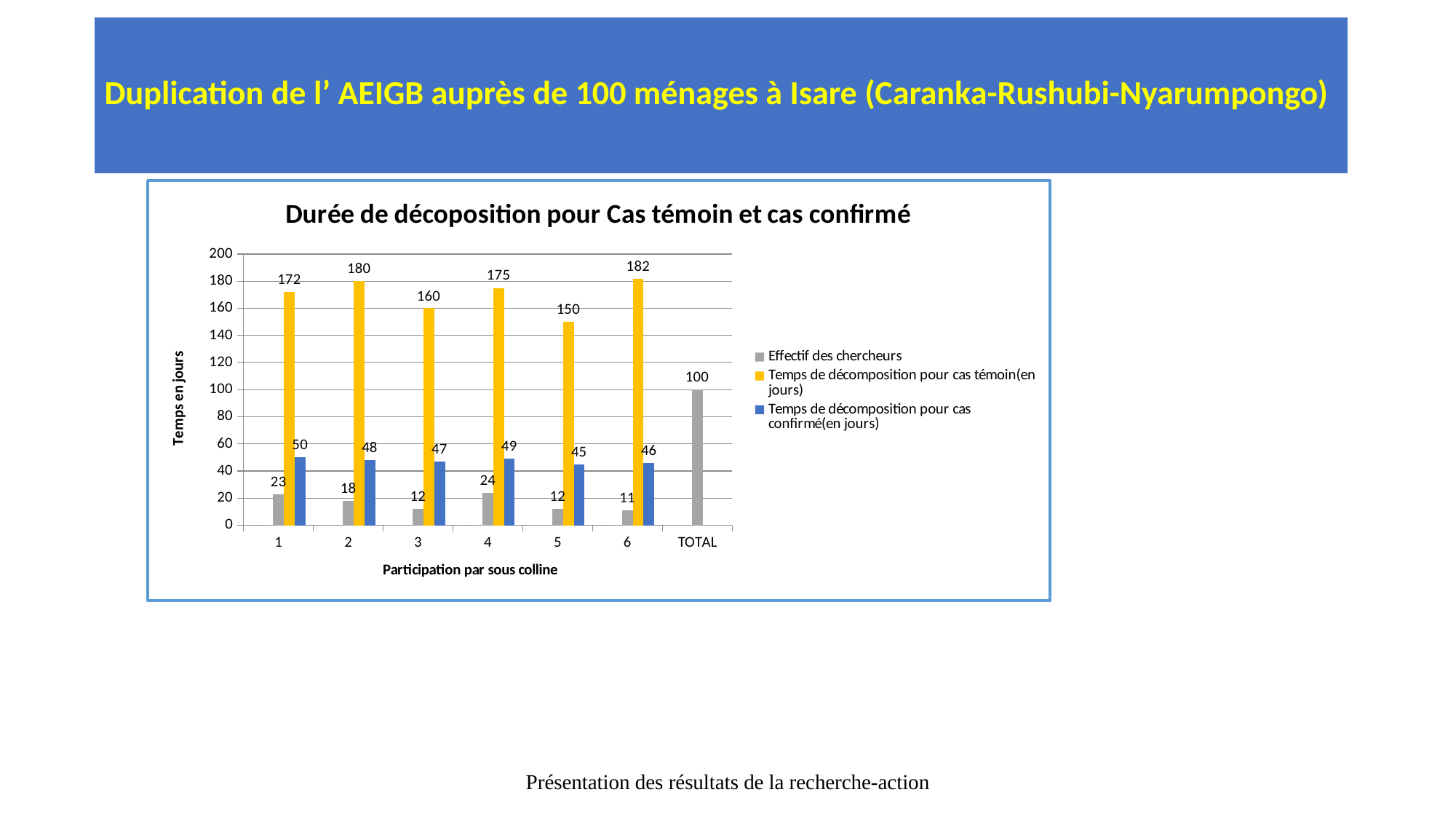

# Duplication de l’ AEIGB auprès de 100 ménages à Isare (Caranka-Rushubi-Nyarumpongo)

### Chart: Durée de décoposition pour Cas témoin et cas confirmé

| Category | Colline | Sources | Effectif des chercheurs | Temps de décomposition pour cas témoin(en jours) | Temps de décomposition pour cas confirmé(en jours) |
|---|---|---|---|---|---|
| 1 | 0.0 | 0.0 | 23.0 | 172.0 | 50.0 |
| 2 | None | 0.0 | 18.0 | 180.0 | 48.0 |
| 3 | None | 0.0 | 12.0 | 160.0 | 47.0 |
| 4 | 0.0 | 0.0 | 24.0 | 175.0 | 49.0 |
| 5 | None | 0.0 | 12.0 | 150.0 | 45.0 |
| 6 | 0.0 | 0.0 | 11.0 | 182.0 | 46.0 |
| TOTAL | None | None | 100.0 | None | None |
Présentation des résultats de la recherche-action